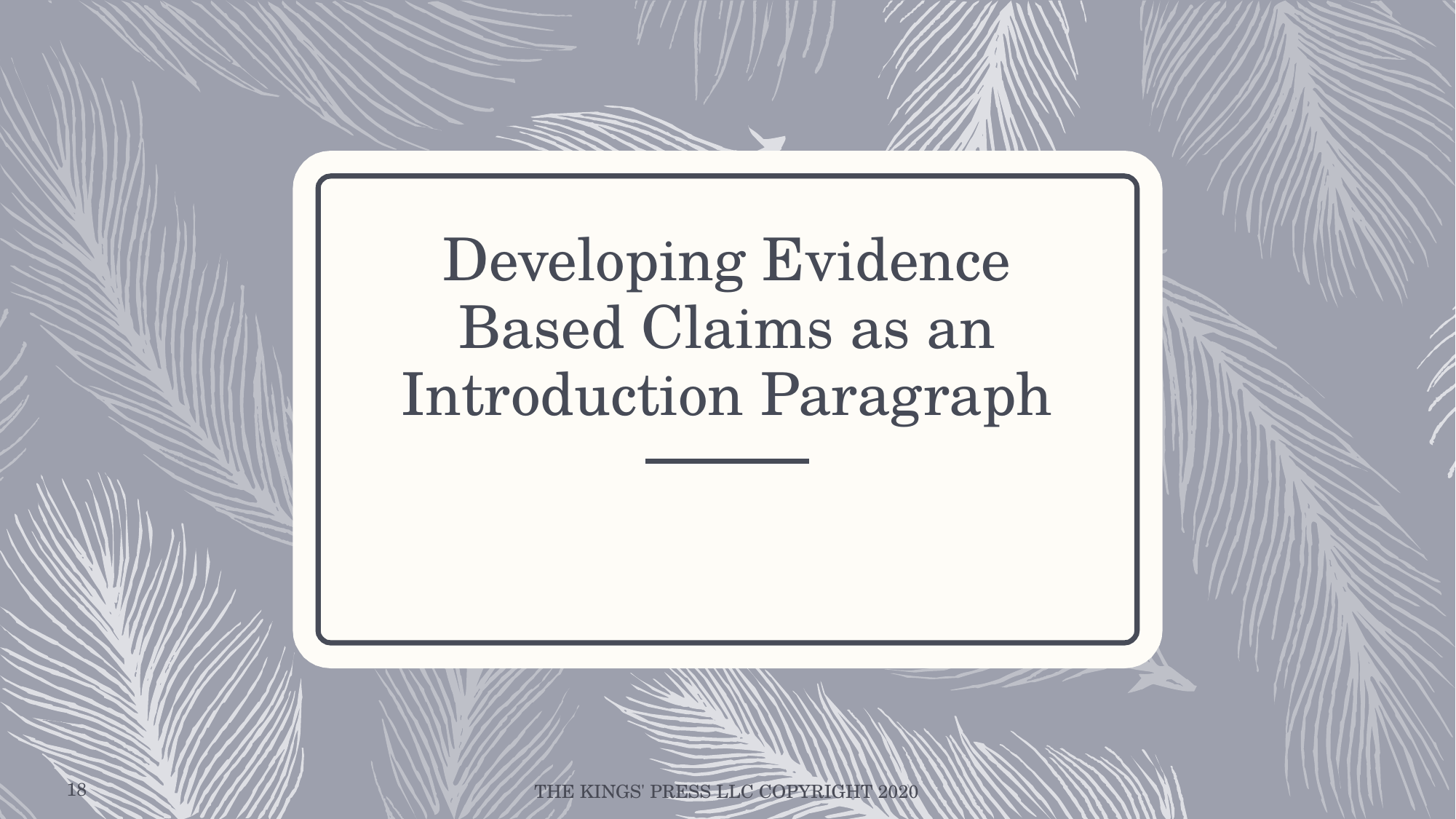

# Developing Evidence Based Claims as an Introduction Paragraph
18
THE KINGS' PRESS LLC COPYRIGHT 2020